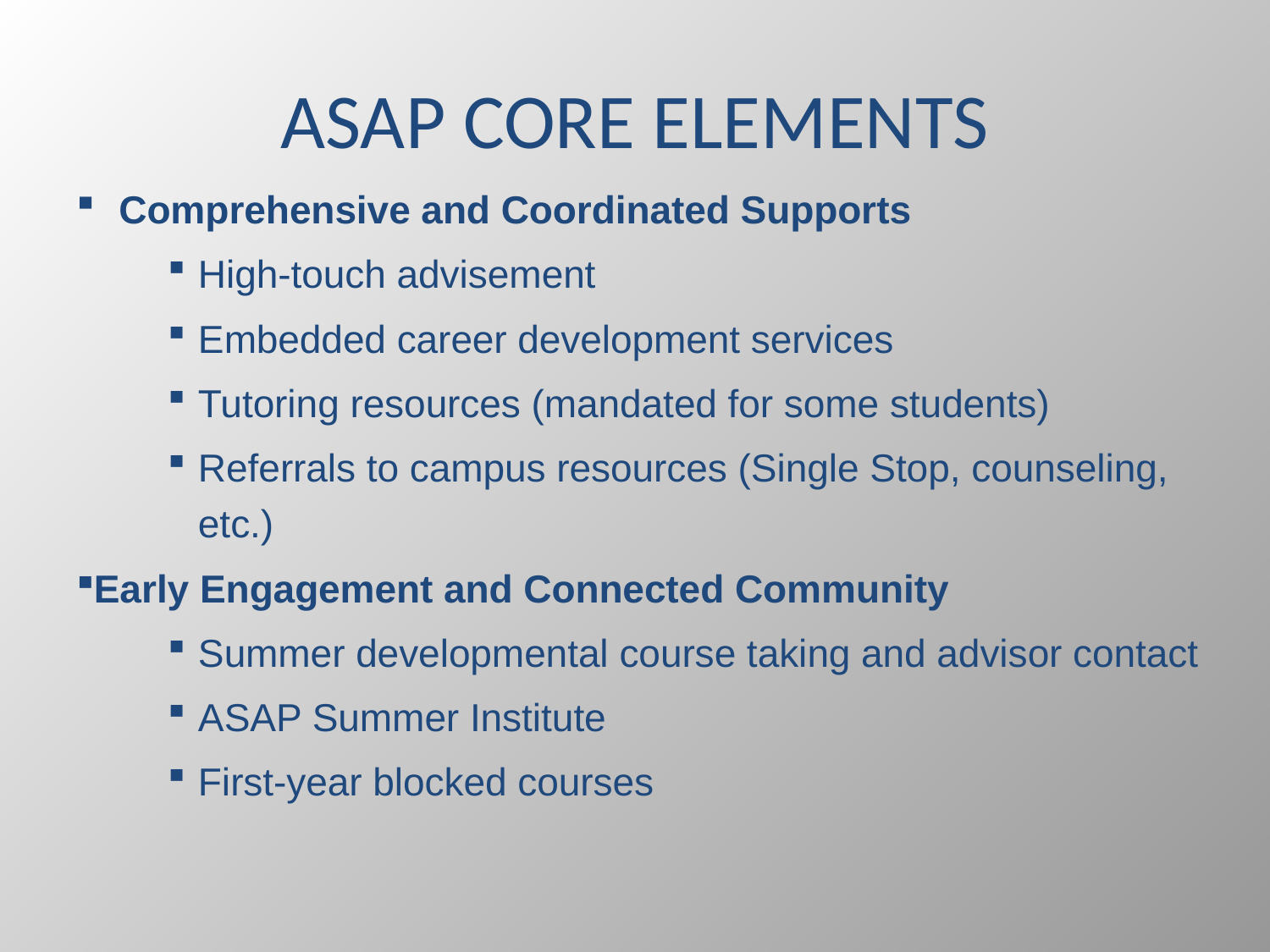

# ASAP Core elements
Comprehensive and Coordinated Supports
High-touch advisement
Embedded career development services
Tutoring resources (mandated for some students)
Referrals to campus resources (Single Stop, counseling, etc.)
Early Engagement and Connected Community
Summer developmental course taking and advisor contact
ASAP Summer Institute
First-year blocked courses